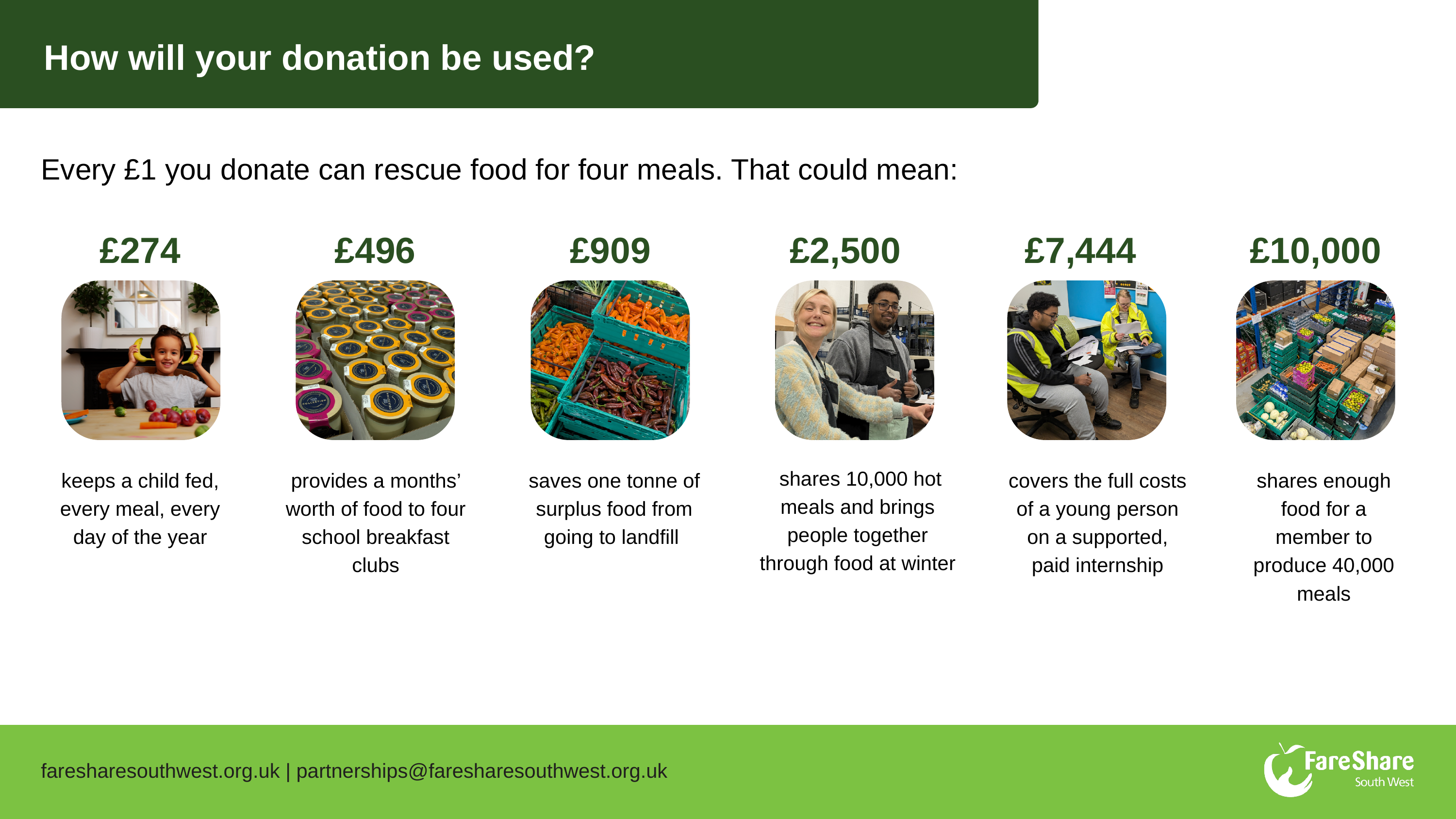

How will your donation be used?
Every £1 you donate can rescue food for four meals. That could mean:
£496
£2,500
£274
£909
£7,444
£10,000

 shares 10,000 hot meals and brings people together through food at winter

keeps a child fed, every meal, every day of the year
provides a months’ worth of food to four school breakfast clubs
saves one tonne of surplus food from going to landfill
covers the full costs of a young person on a supported, paid internship
shares enough food for a member to produce 40,000 meals

faresharesouthwest.org.uk | partnerships@faresharesouthwest.org.uk